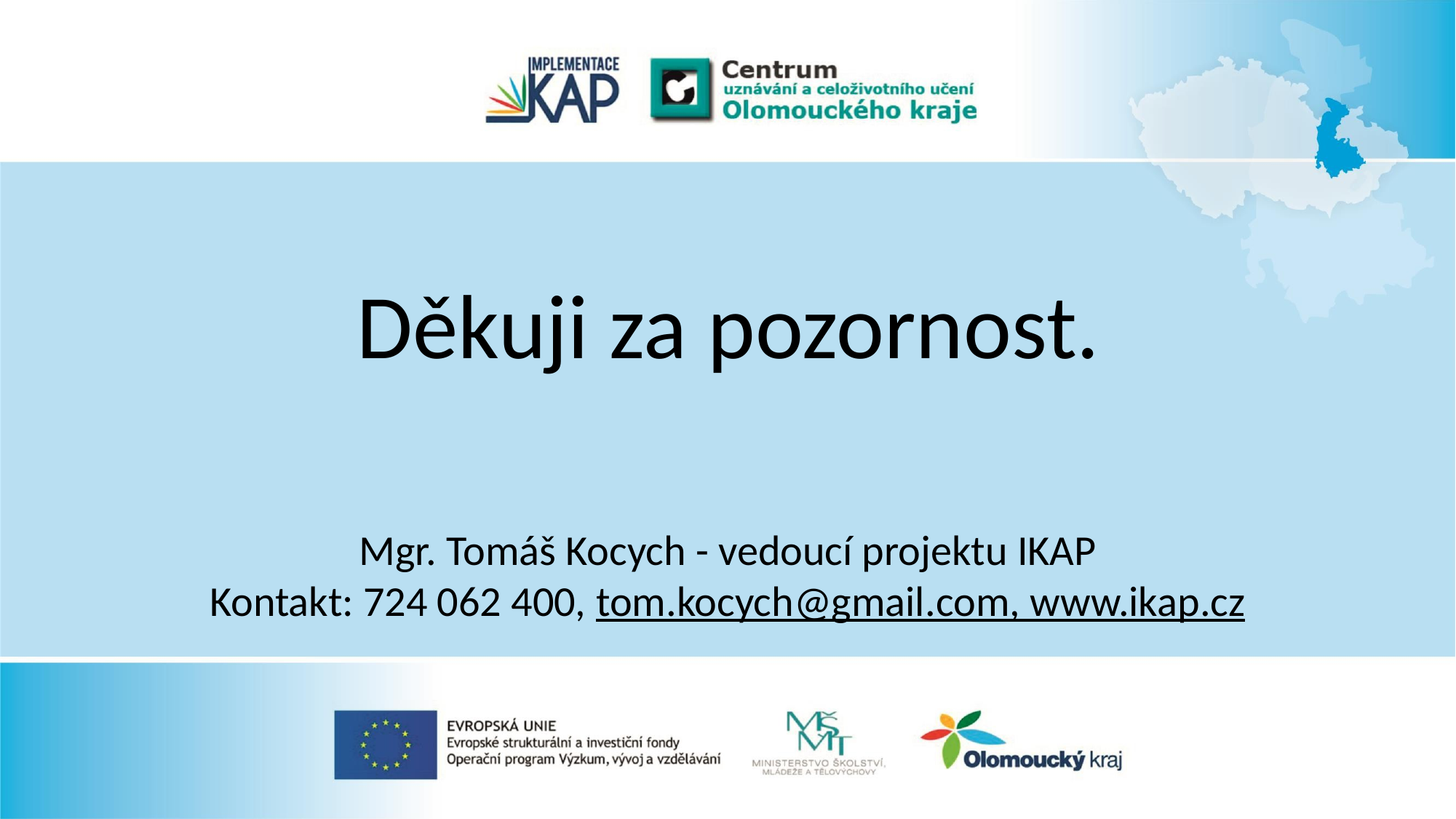

# Děkuji za pozornost.
Mgr. Tomáš Kocych - vedoucí projektu IKAP
Kontakt: 724 062 400, tom.kocych@gmail.com, www.ikap.cz